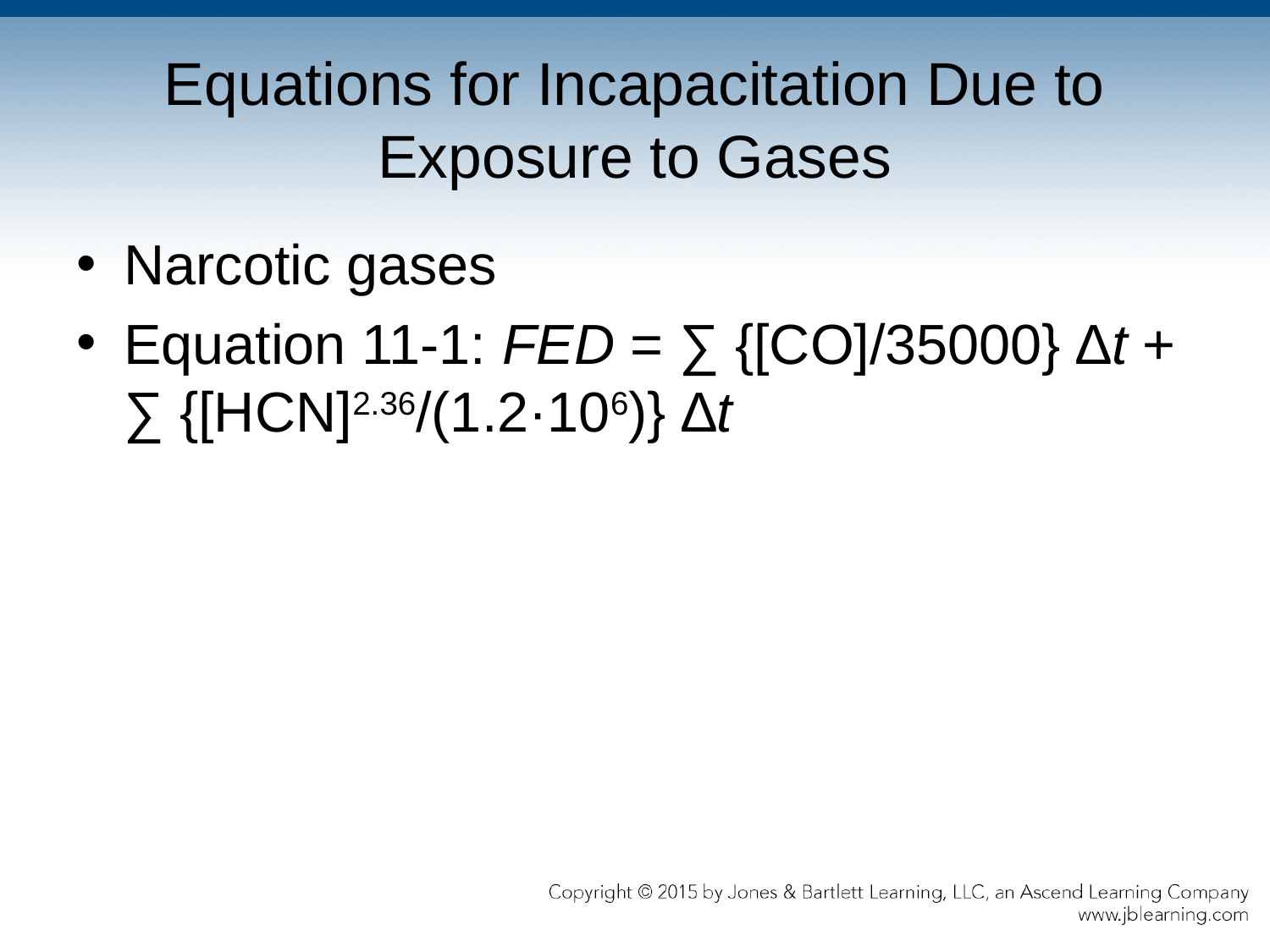

# Equations for Incapacitation Due to Exposure to Gases
Narcotic gases
Equation 11-1: FED = ∑ {[CO]/35000} ∆t + ∑ {[HCN]2.36/(1.2·106)} ∆t